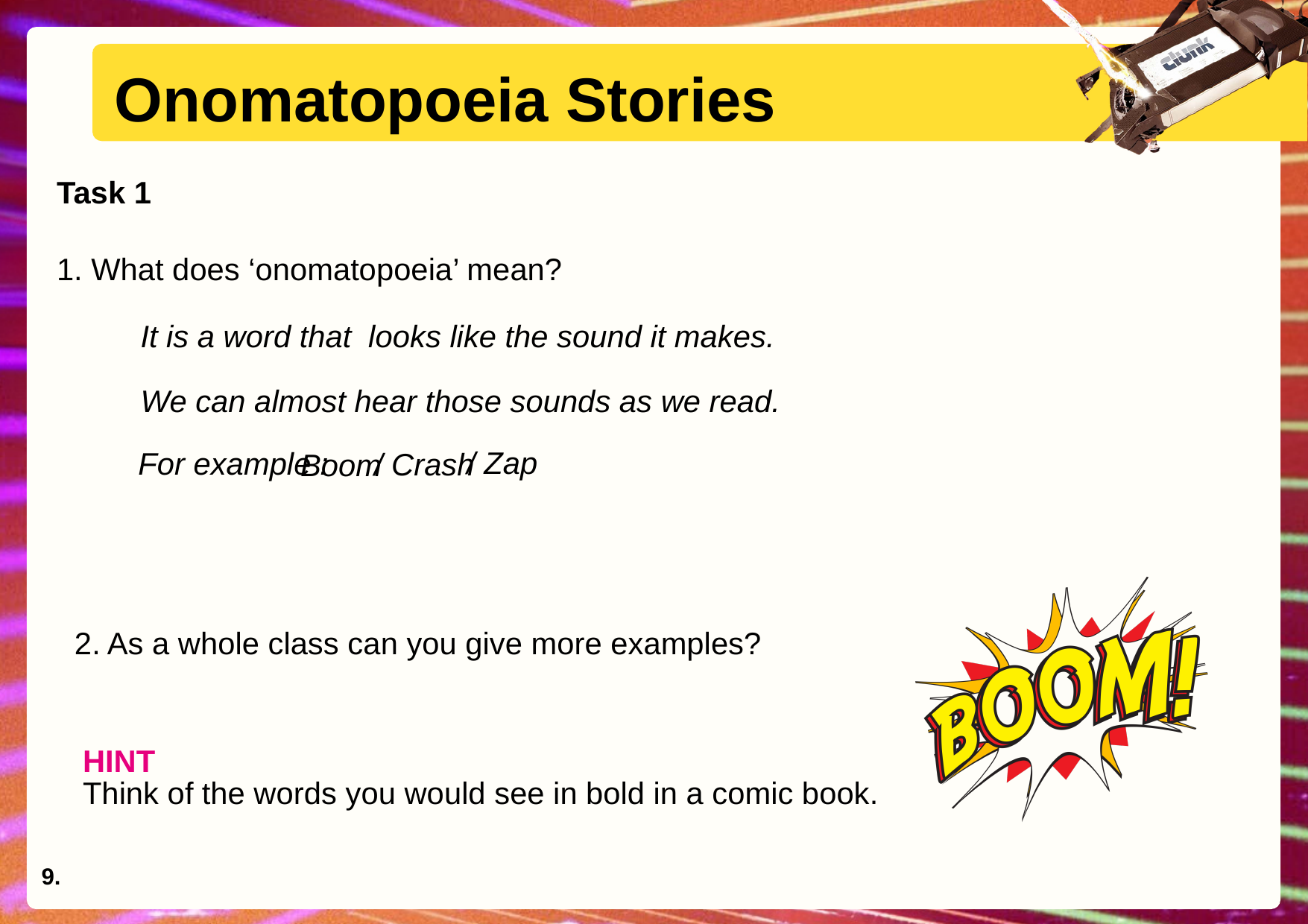

Onomatopoeia Stories
Task 1
1. What does ‘onomatopoeia’ mean?
It is a word that  looks like the sound it makes.

We can almost hear those sounds as we read.
/ Zap
For example :
/ Crash
Boom

2. As a whole class can you give more examples?
HINT
Think of the words you would see in bold in a comic book.
9.